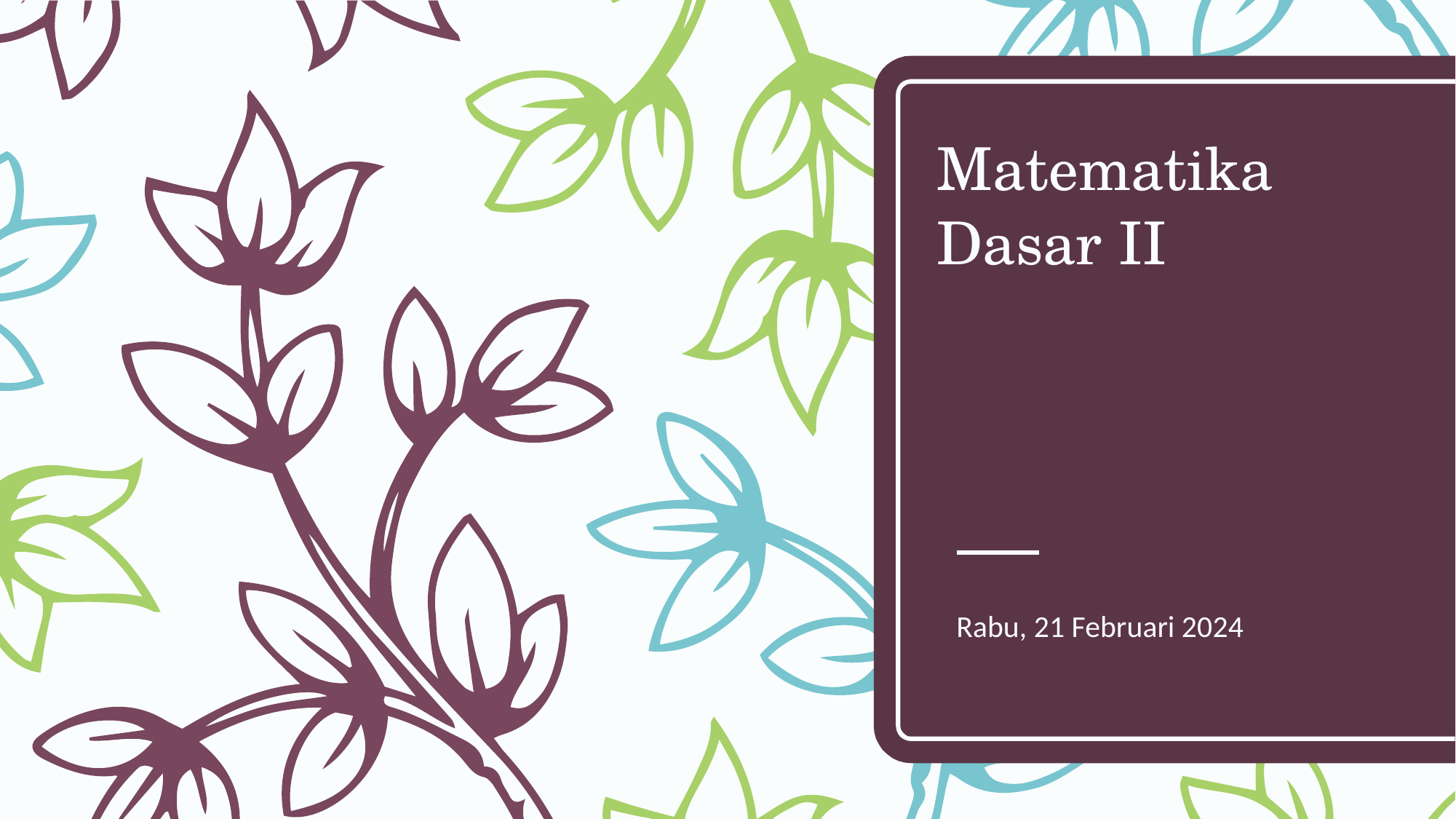

# Matematika Dasar II
Rabu, 21 Februari 2024